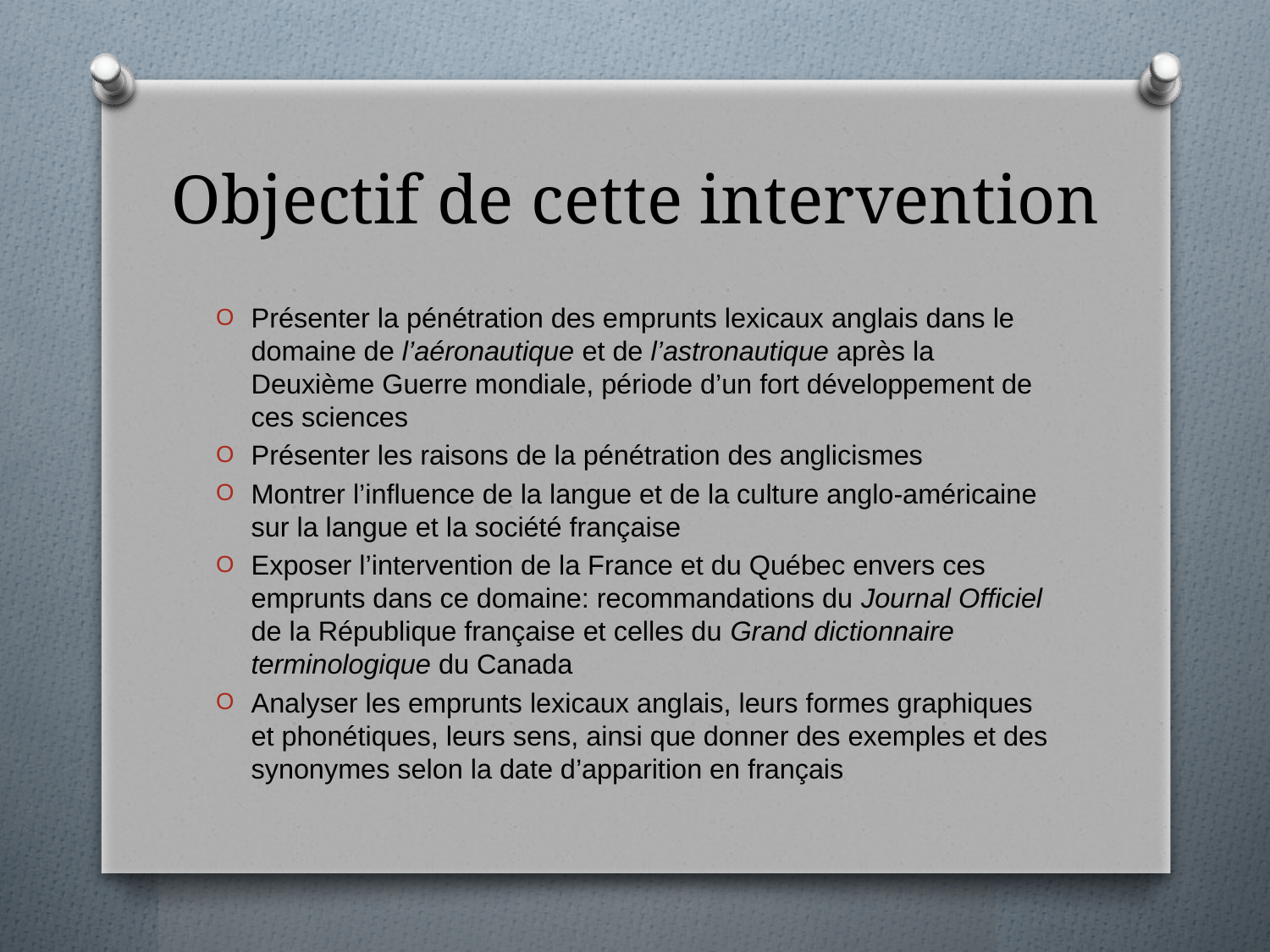

# Оbjectif de cette intervention
Présenter la pénétration des emprunts lexicaux anglais dans le domaine de l’aéronautique et de l’astronautique après la Deuxième Guerre mondiale, période d’un fort développement de ces sciences
Présenter les raisons de la pénétration des anglicismes
Montrer l’influence de la langue et de la culture anglo-américaine sur la langue et la société française
Exposer l’intervention de la France et du Québec envers ces emprunts dans ce domaine: recommandations du Journal Officiel de la République française et celles du Grand dictionnaire terminologique du Canada
Analyser les emprunts lexicaux anglais, leurs formes graphiques et phonétiques, leurs sens, ainsi que donner des exemples et des synonymes selon la date d’apparition en français